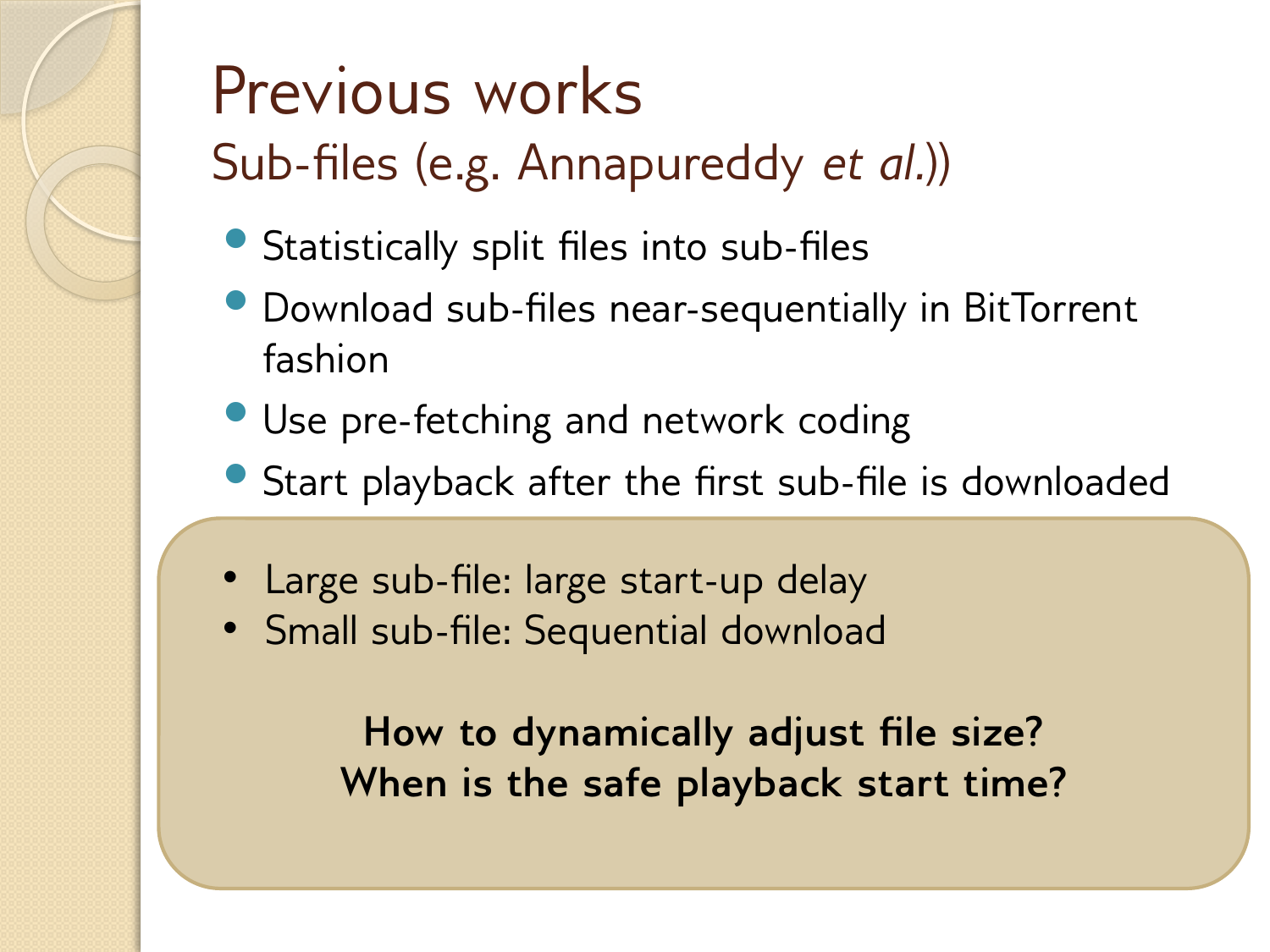

# Previous works Sub-files (e.g. Annapureddy et al.))
Statistically split files into sub-files
Download sub-files near-sequentially in BitTorrent fashion
Use pre-fetching and network coding
Start playback after the first sub-file is downloaded
 Large sub-file: large start-up delay
 Small sub-file: Sequential download

How to dynamically adjust file size?
When is the safe playback start time?